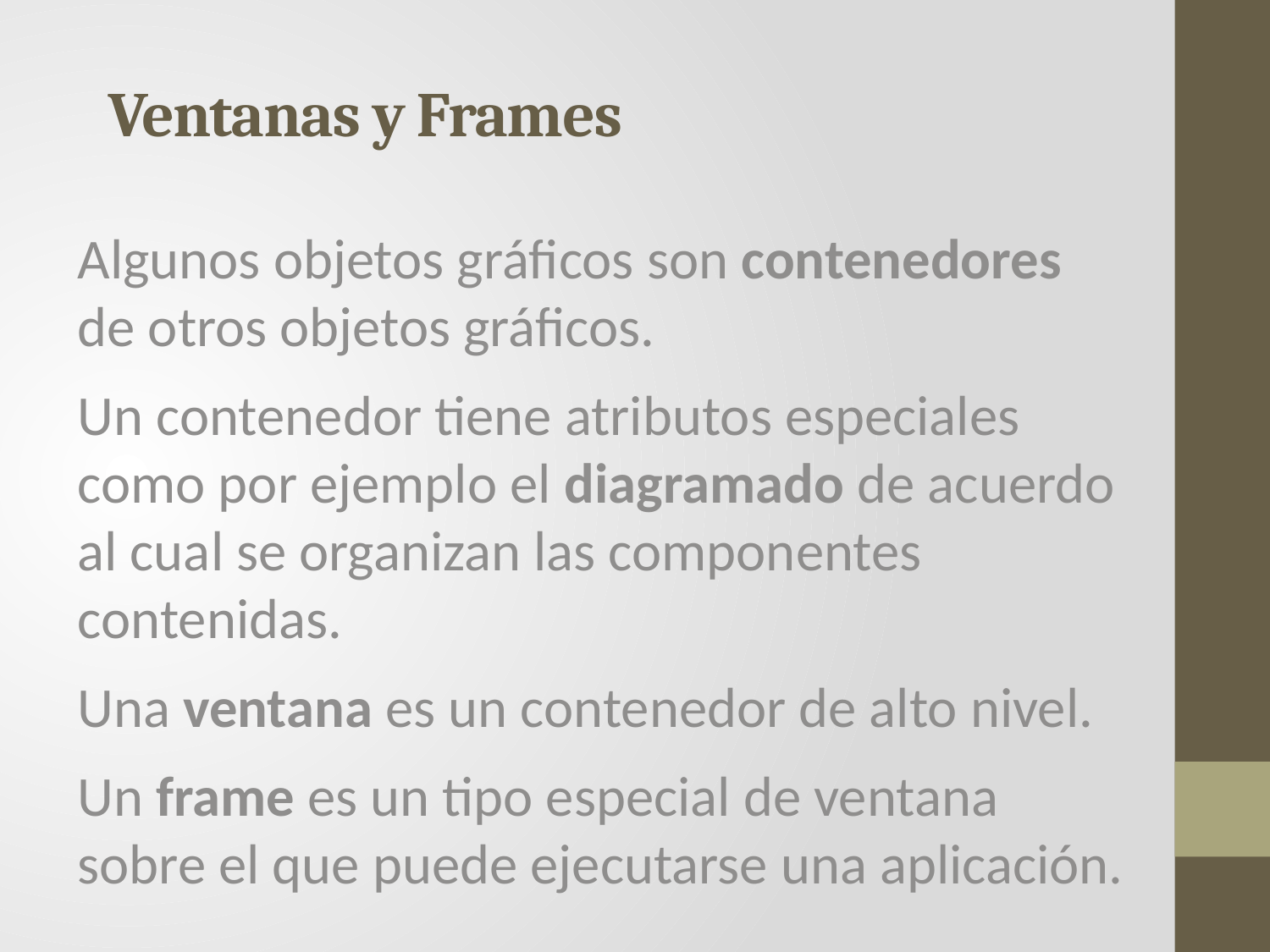

# Ventanas y Frames
Algunos objetos gráficos son contenedores de otros objetos gráficos.
Un contenedor tiene atributos especiales como por ejemplo el diagramado de acuerdo al cual se organizan las componentes contenidas.
Una ventana es un contenedor de alto nivel.
Un frame es un tipo especial de ventana sobre el que puede ejecutarse una aplicación.